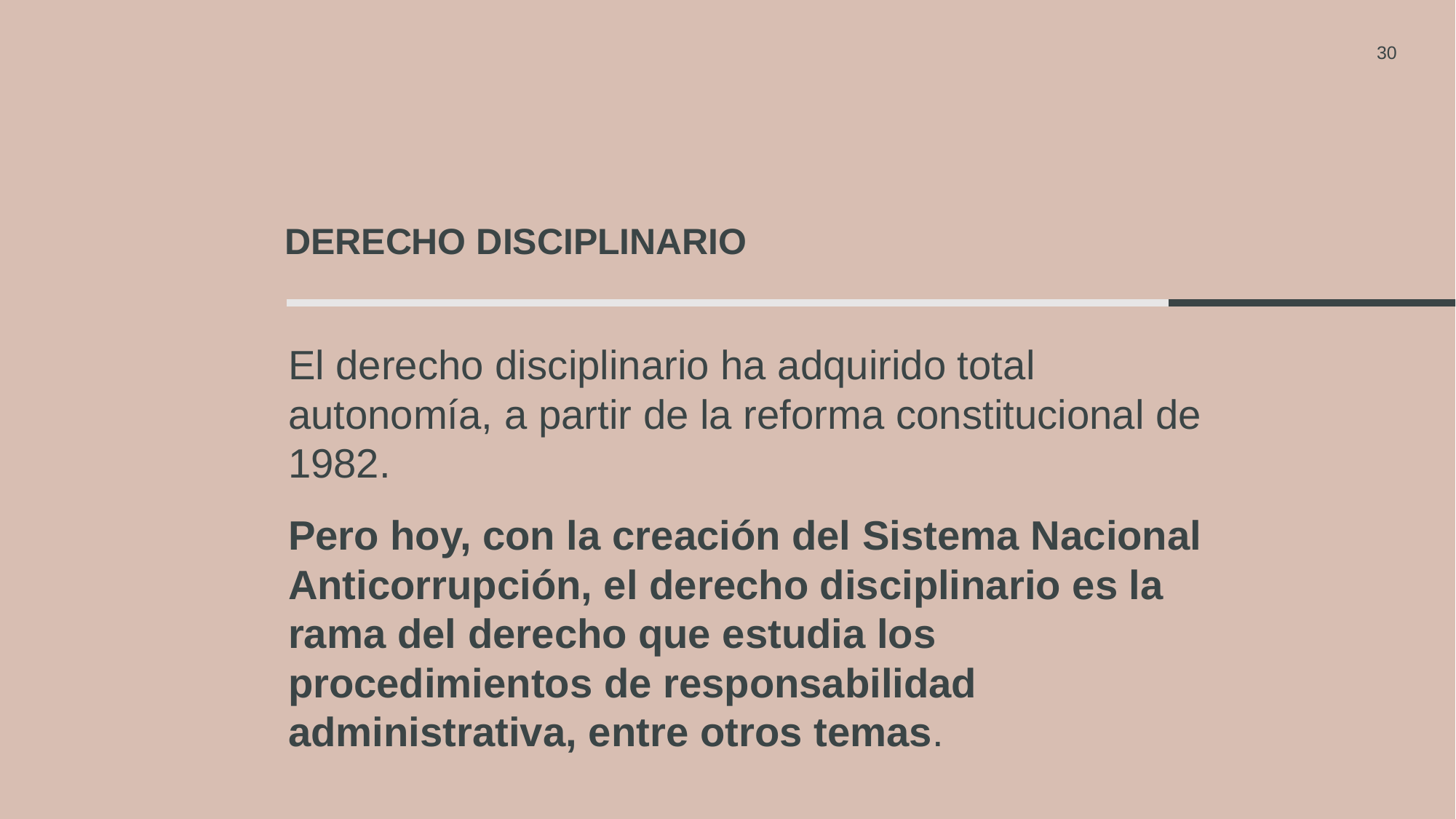

30
# DERECHO disciplinario
El derecho disciplinario ha adquirido total autonomía, a partir de la reforma constitucional de 1982.
Pero hoy, con la creación del Sistema Nacional Anticorrupción, el derecho disciplinario es la rama del derecho que estudia los procedimientos de responsabilidad administrativa, entre otros temas.